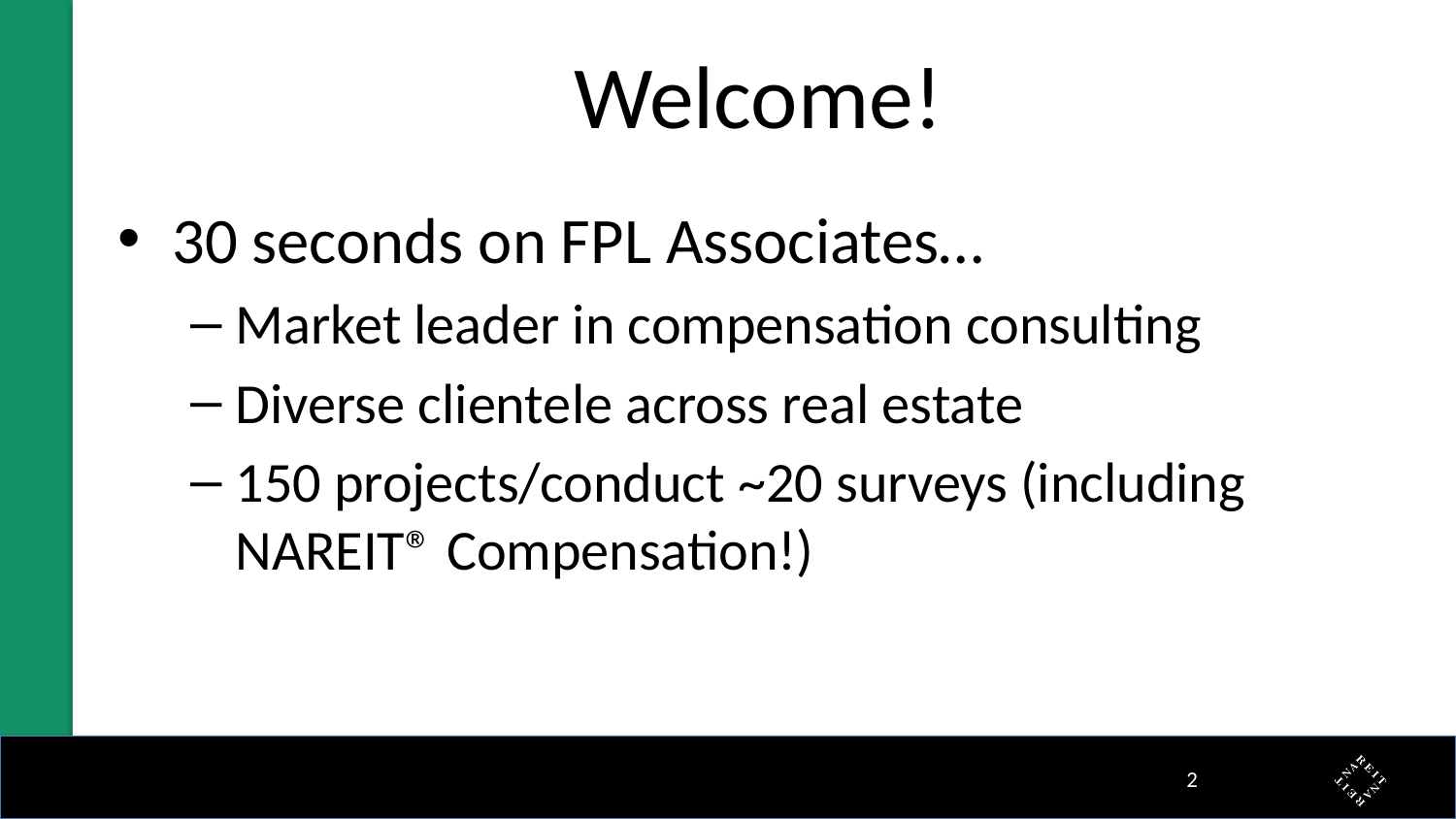

# Welcome!
30 seconds on FPL Associates…
Market leader in compensation consulting
Diverse clientele across real estate
150 projects/conduct ~20 surveys (including NAREIT® Compensation!)

2